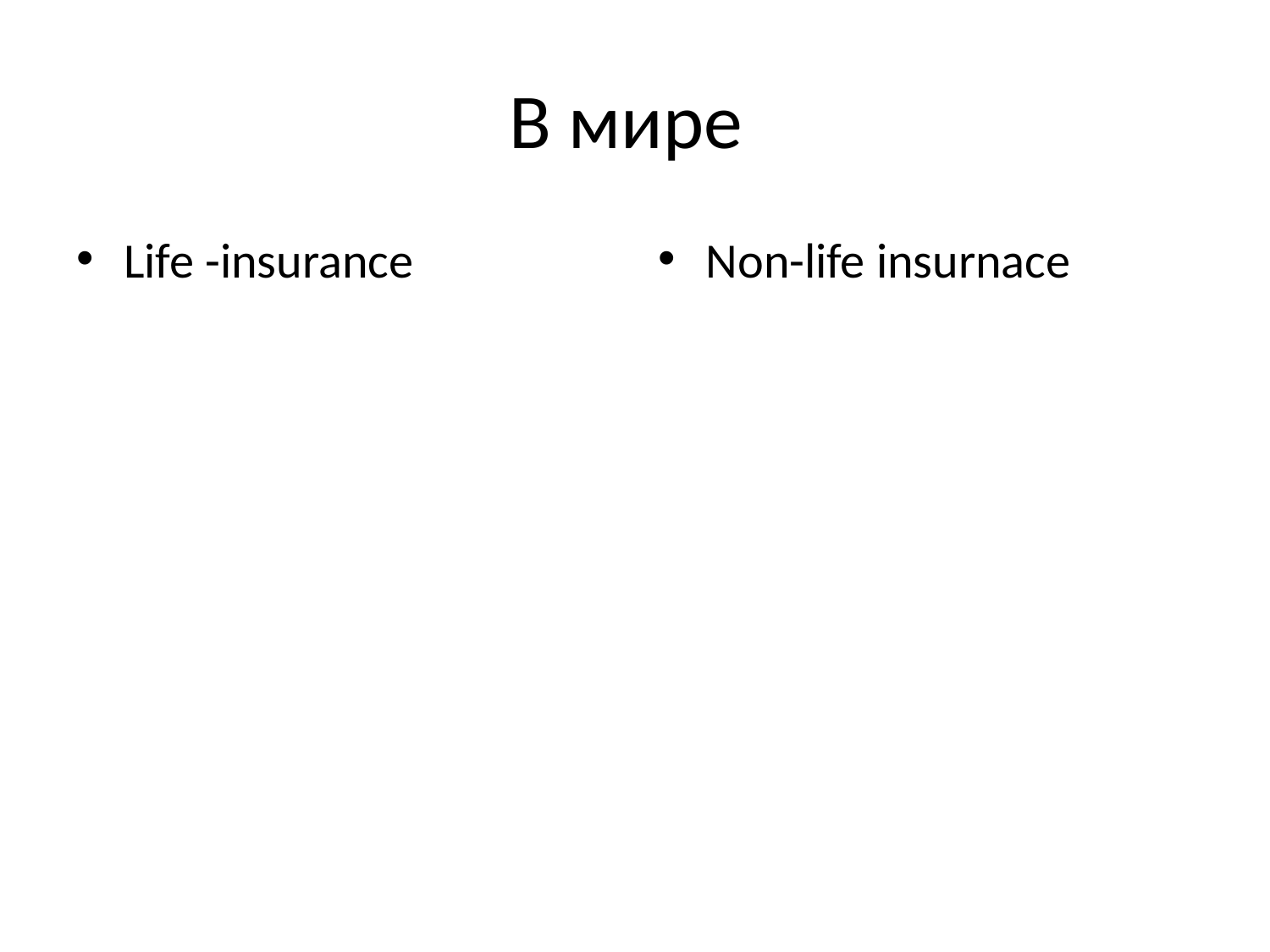

# В мире
Life -insurance
Non-life insurnace